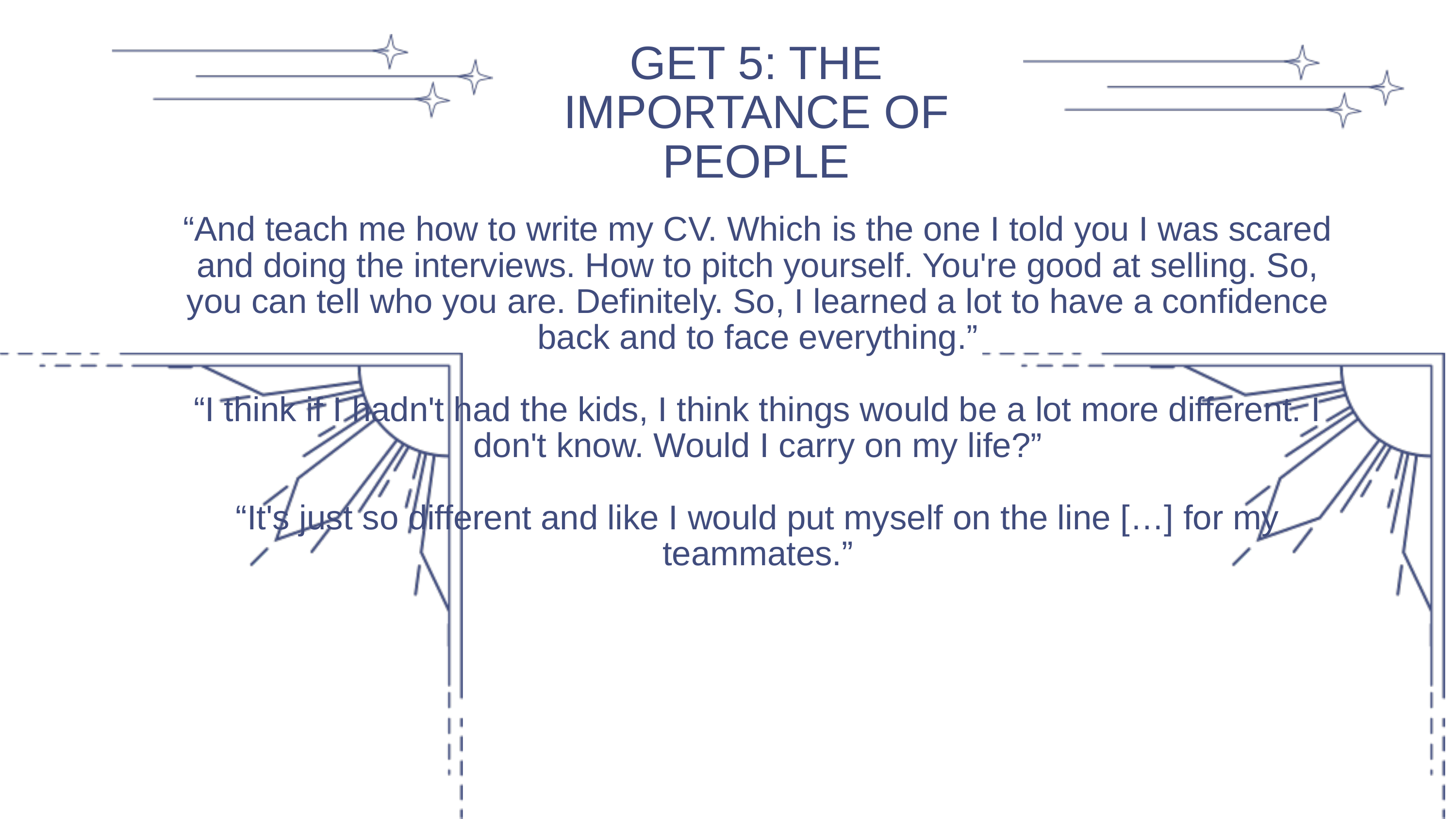

GET 5: THE IMPORTANCE OF PEOPLE

“And teach me how to write my CV. Which is the one I told you I was scared and doing the interviews. How to pitch yourself. You're good at selling. So, you can tell who you are. Definitely. So, I learned a lot to have a confidence back and to face everything.”

“I think if I hadn't had the kids, I think things would be a lot more different. I don't know. Would I carry on my life?”

“It's just so different and like I would put myself on the line […] for my teammates.”